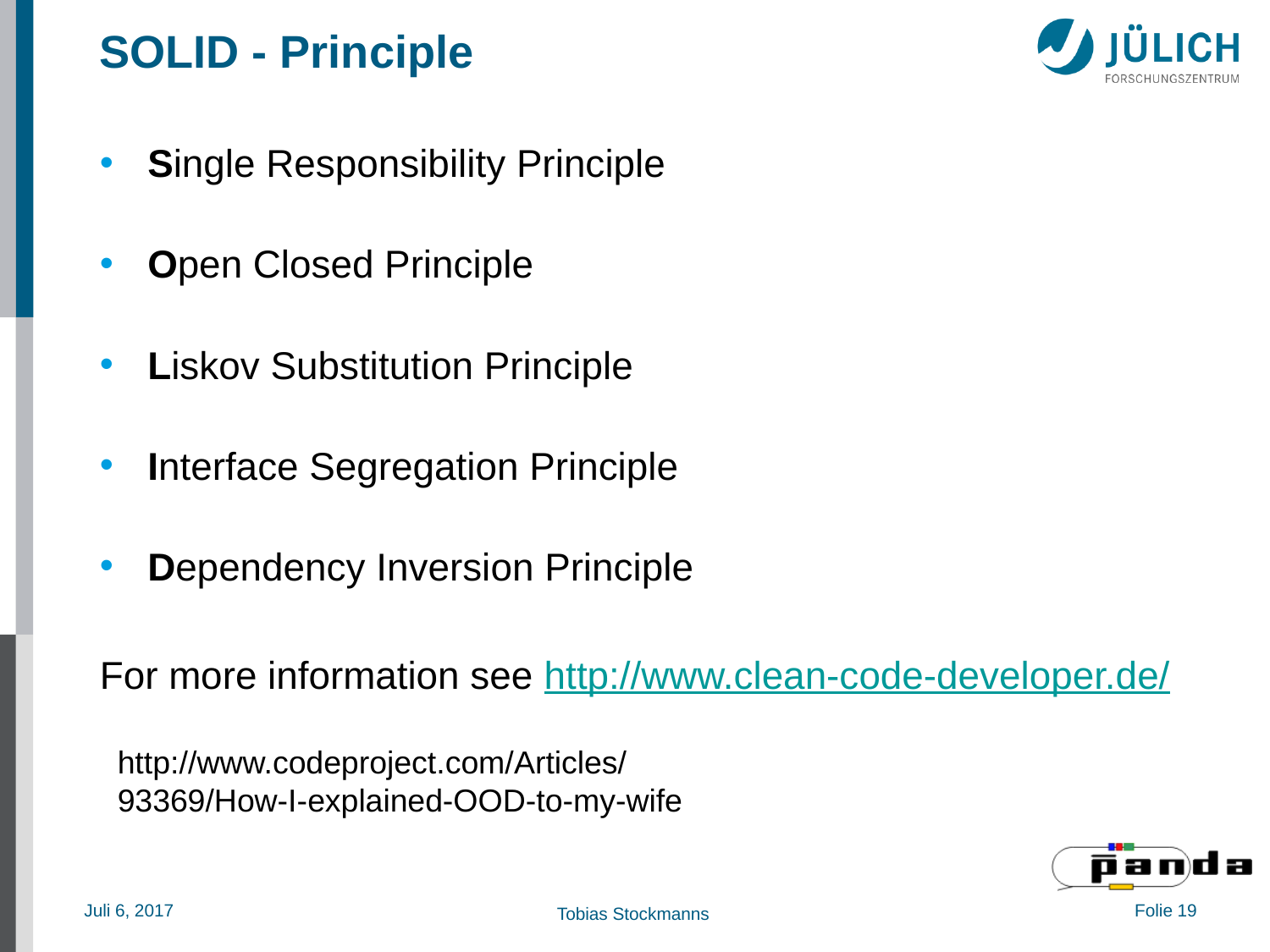

# SOLID - Principle
Single Responsibility Principle
Open Closed Principle
Liskov Substitution Principle
Interface Segregation Principle
Dependency Inversion Principle

For more information see http://www.clean-code-developer.de/

http://www.codeproject.com/Articles/93369/How-I-explained-OOD-to-my-wife